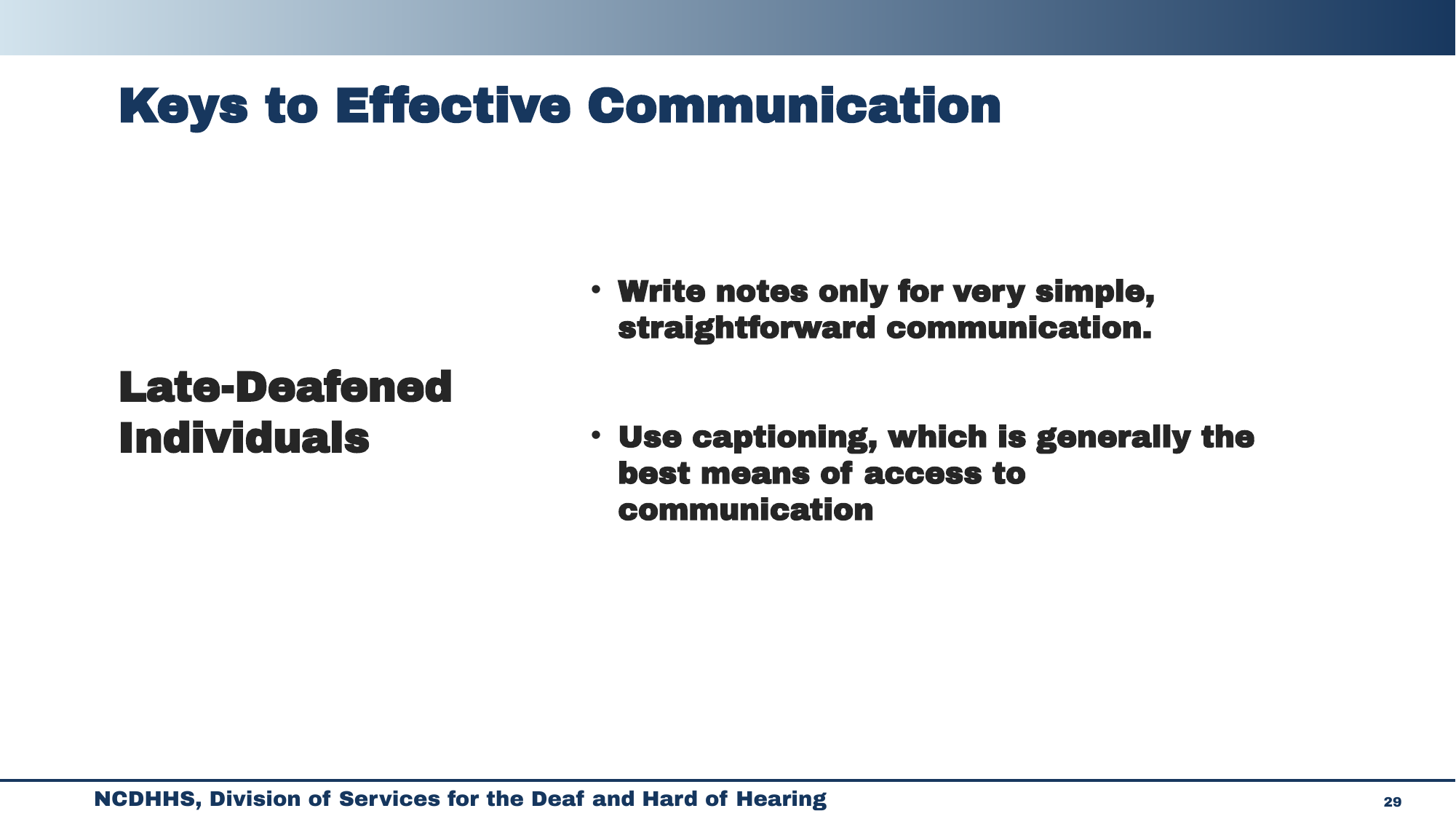

# Keys to Effective Communication
Write notes only for very simple, straightforward communication.

Use captioning, which is generally the best means of access to communication
Late-Deafened Individuals